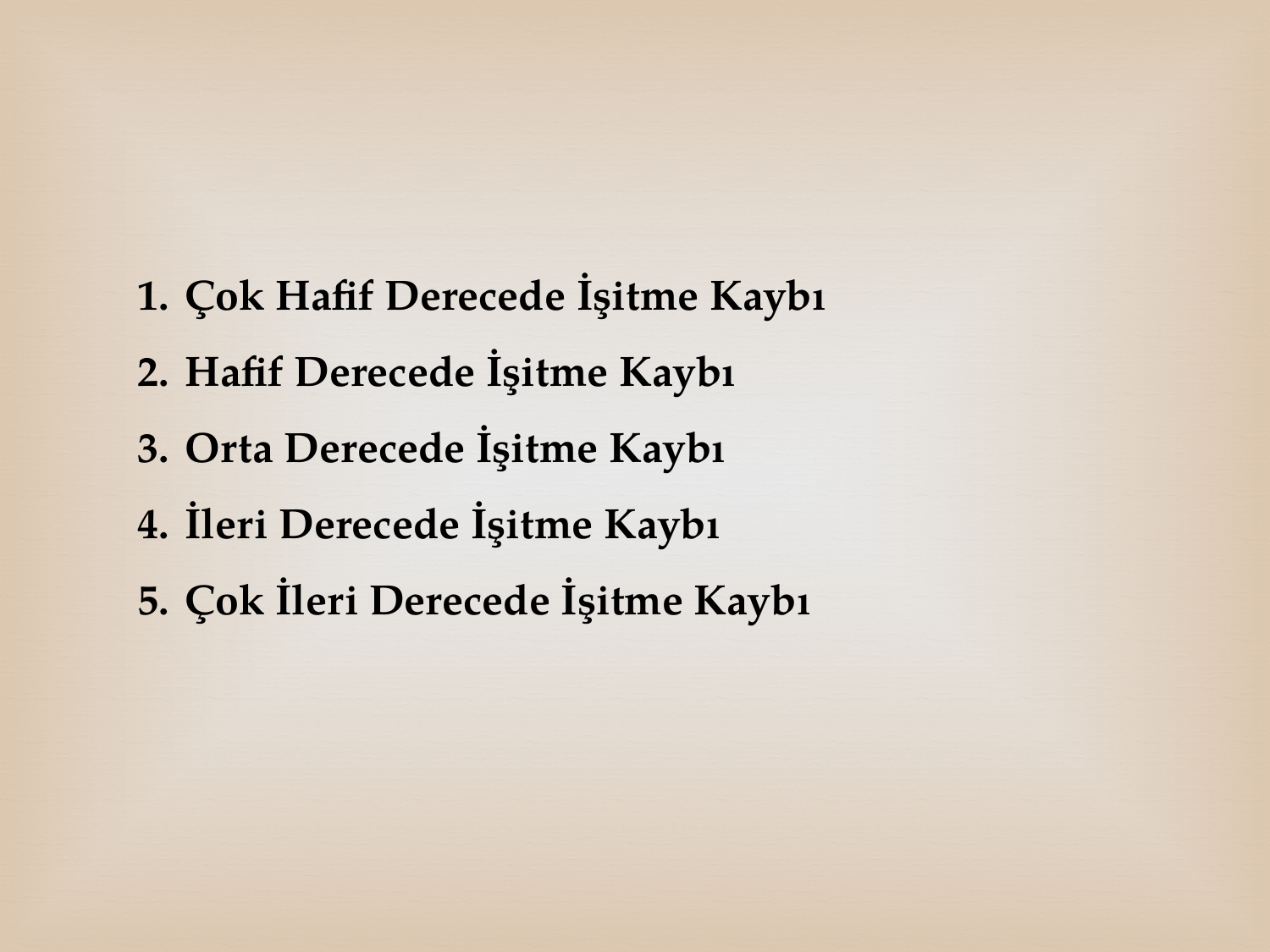

Çok Hafif Derecede İşitme Kaybı
Hafif Derecede İşitme Kaybı
Orta Derecede İşitme Kaybı
İleri Derecede İşitme Kaybı
Çok İleri Derecede İşitme Kaybı